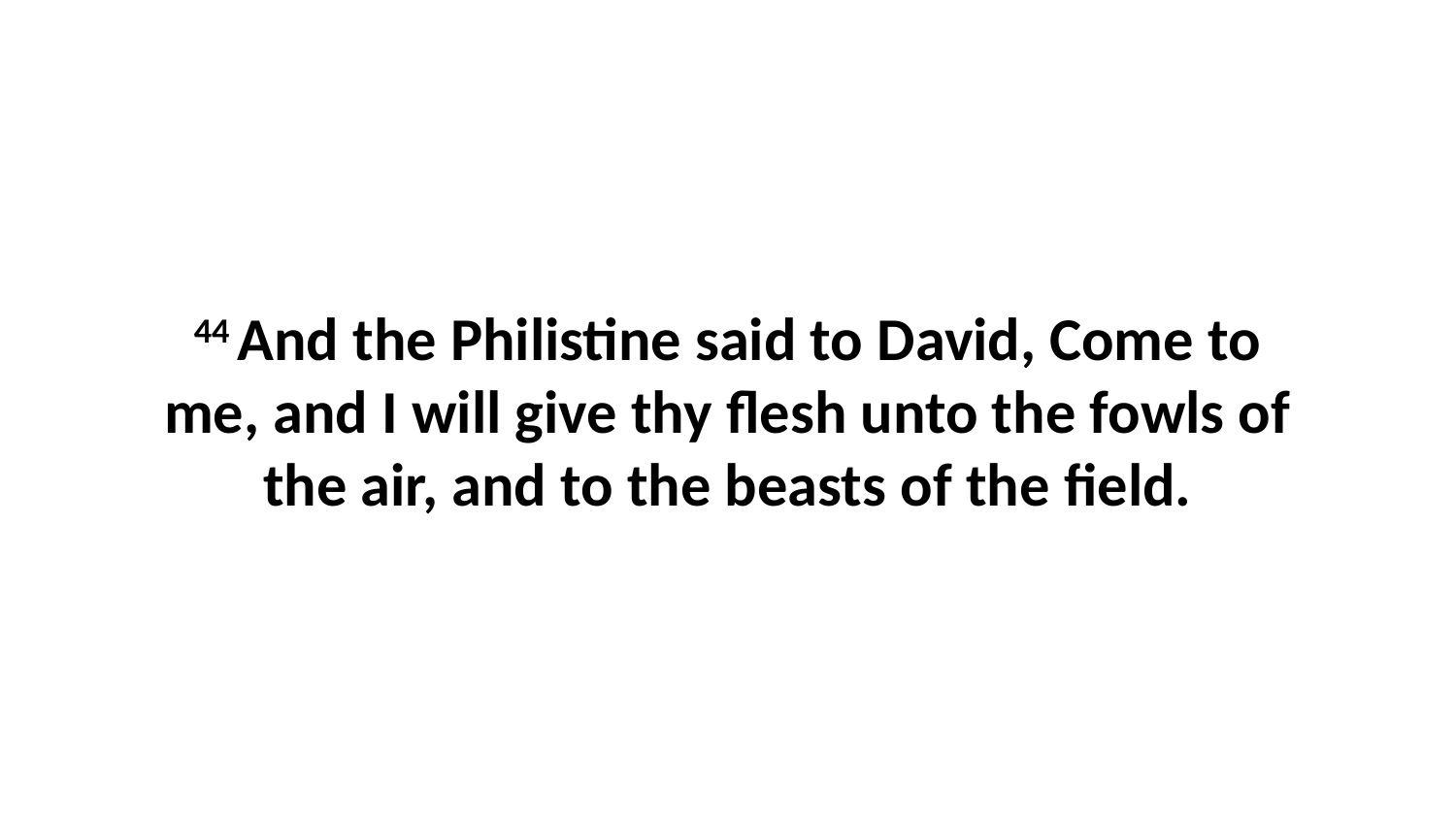

44 And the Philistine said to David, Come to me, and I will give thy flesh unto the fowls of the air, and to the beasts of the field.